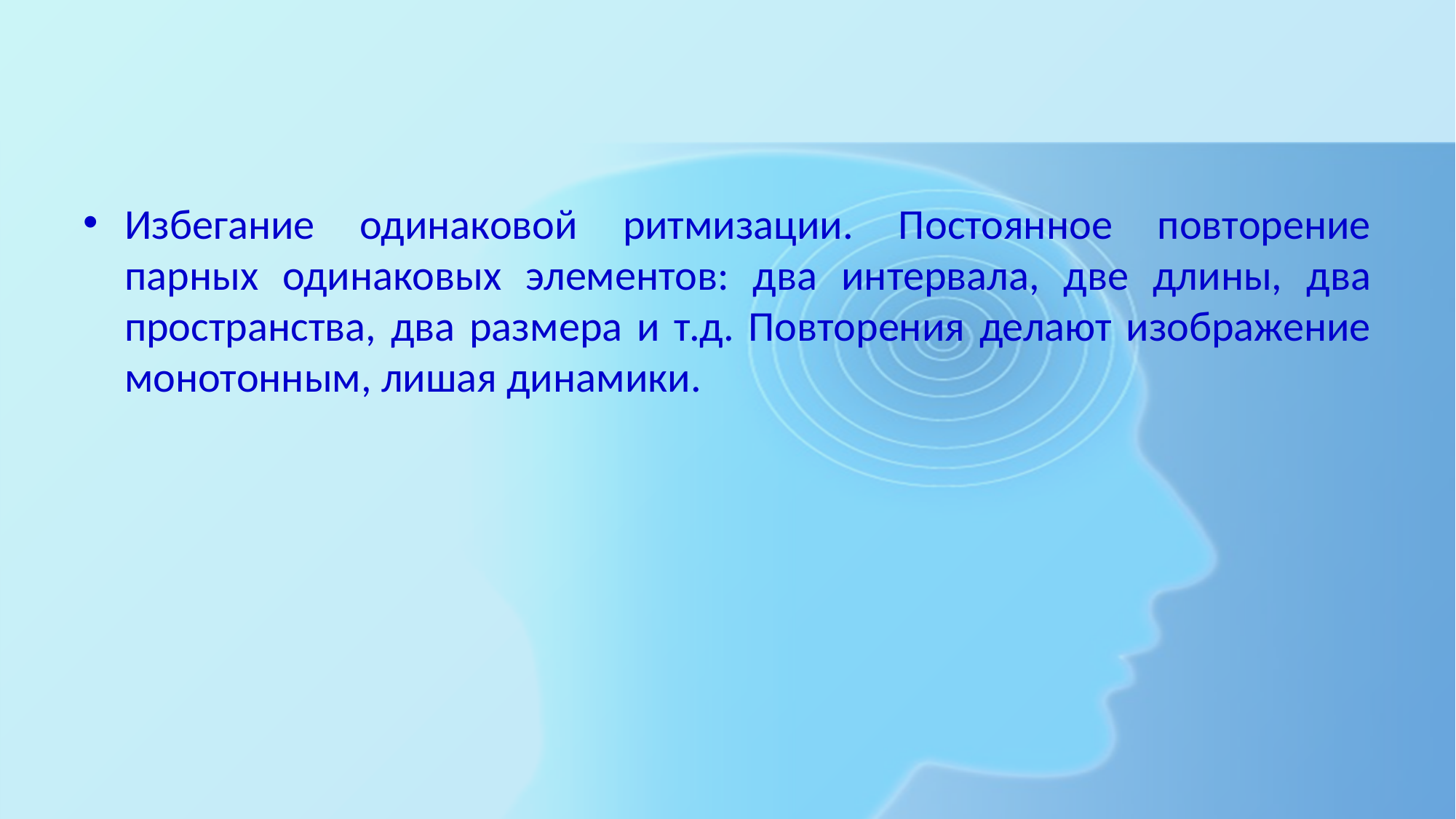

#
Избегание одинаковой ритмизации. Постоянное повторение парных одинаковых элементов: два интервала, две длины, два пространства, два размера и т.д. Повторения делают изображение монотонным, лишая динамики.